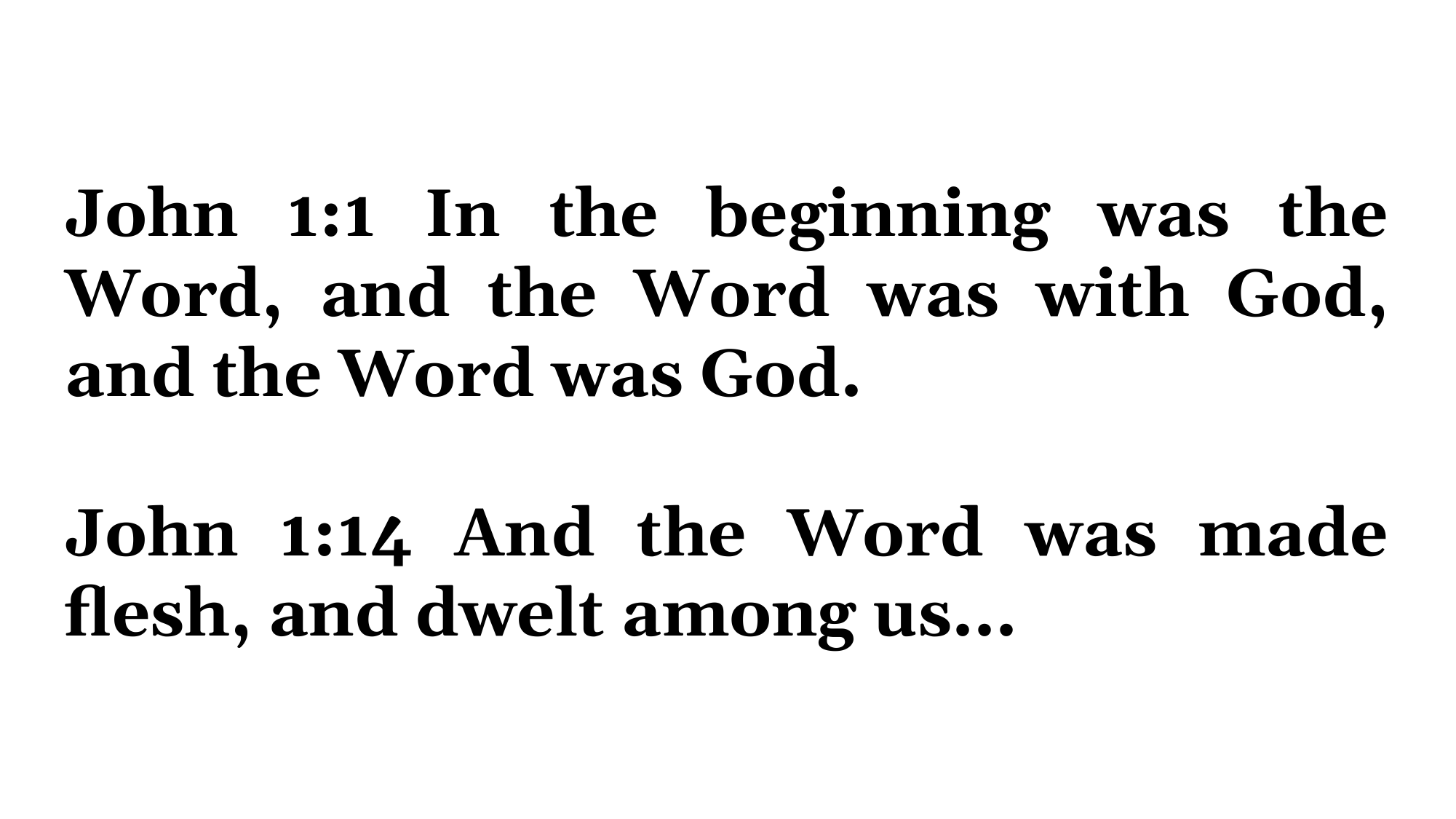

John 1:1 In the beginning was the Word, and the Word was with God, and the Word was God.

John 1:14 And the Word was made flesh, and dwelt among us...